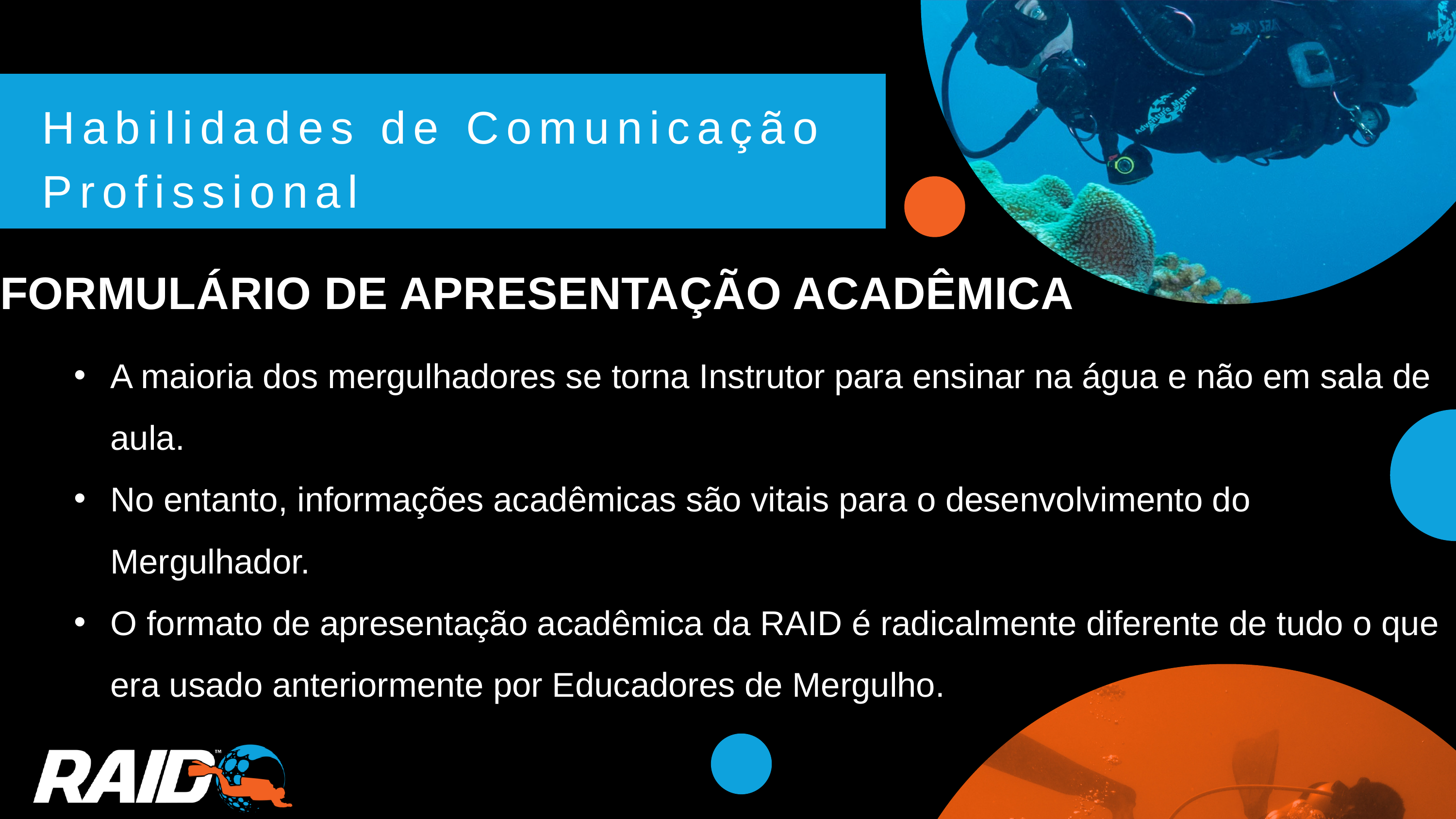

Habilidades de Comunicação Profissional

FORMULÁRIO DE APRESENTAÇÃO ACADÊMICA
A maioria dos mergulhadores se torna Instrutor para ensinar na água e não em sala de aula.
No entanto, informações acadêmicas são vitais para o desenvolvimento do Mergulhador.
O formato de apresentação acadêmica da RAID é radicalmente diferente de tudo o que era usado anteriormente por Educadores de Mergulho.